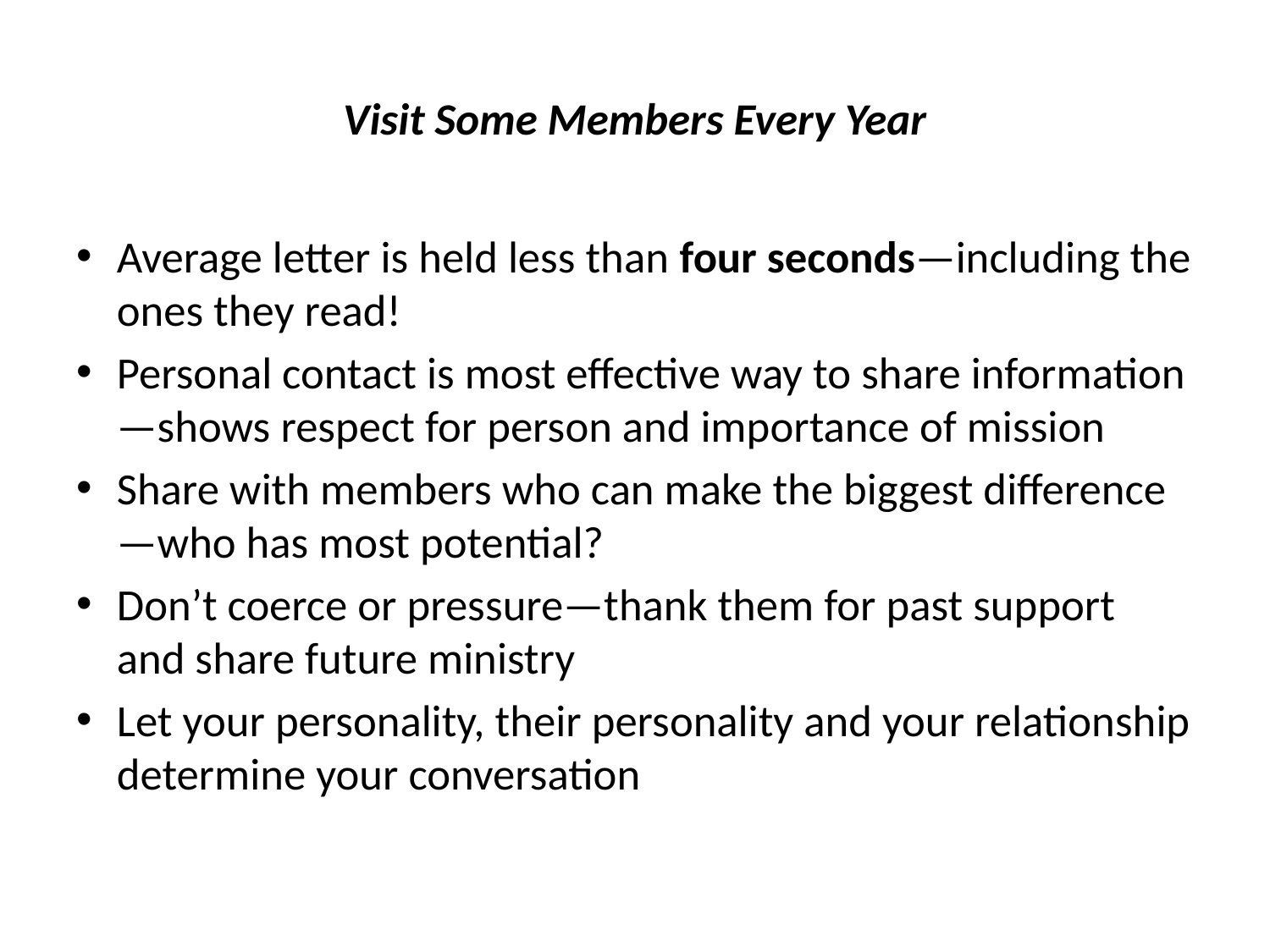

# Visit Some Members Every Year
Average letter is held less than four seconds—including the ones they read!
Personal contact is most effective way to share information—shows respect for person and importance of mission
Share with members who can make the biggest difference—who has most potential?
Don’t coerce or pressure—thank them for past support and share future ministry
Let your personality, their personality and your relationship determine your conversation